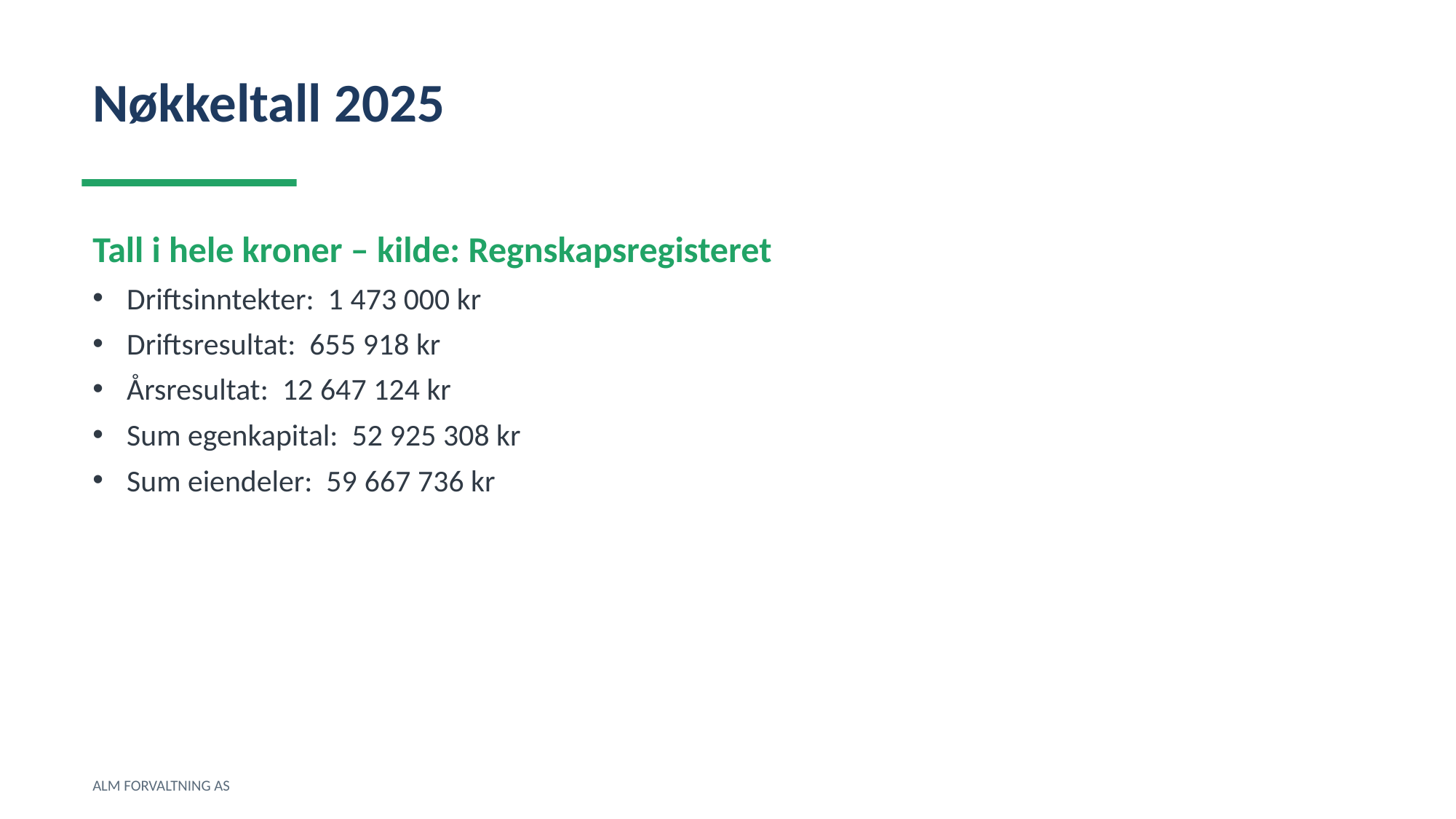

Nøkkeltall 2025

Tall i hele kroner – kilde: Regnskapsregisteret
Driftsinntekter:  1 473 000 kr
Driftsresultat:  655 918 kr
Årsresultat:  12 647 124 kr
Sum egenkapital:  52 925 308 kr
Sum eiendeler:  59 667 736 kr
ALM FORVALTNING AS